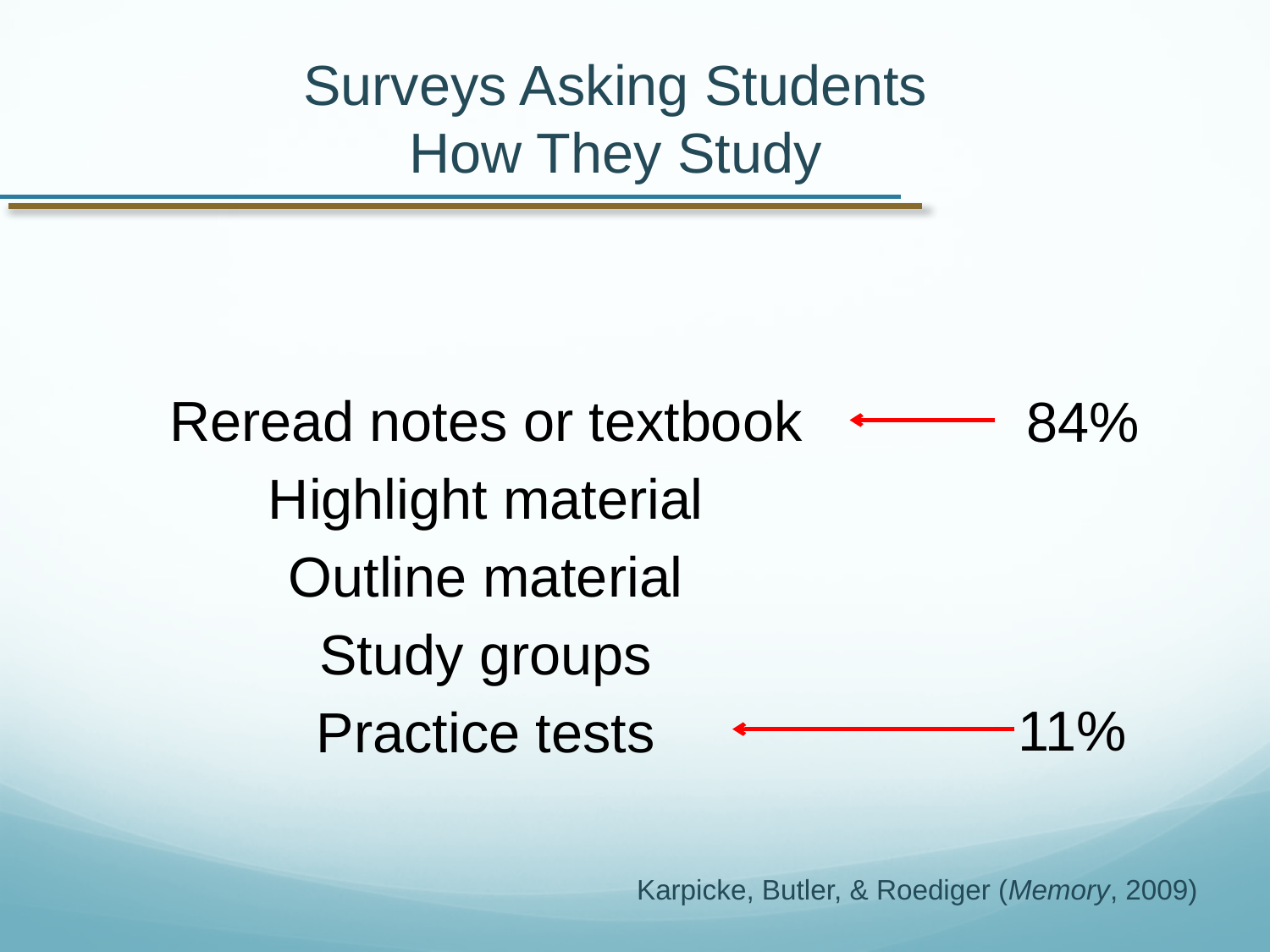

Surveys Asking Students
How They Study
Reread notes or textbook
Highlight material
Outline material
Study groups
Practice tests
84%
11%
Karpicke, Butler, & Roediger (Memory, 2009)